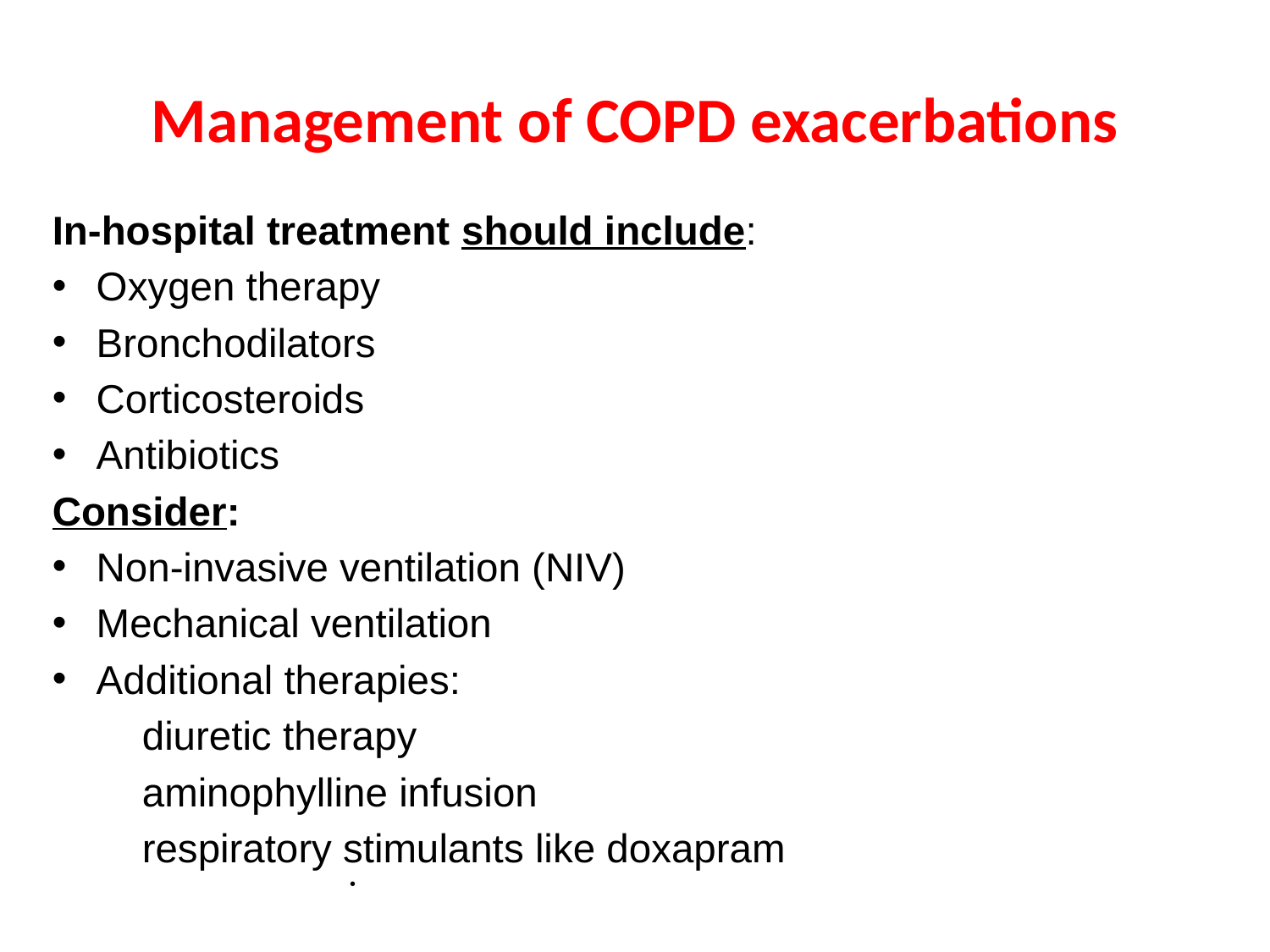

# Management of COPD exacerbations
In-hospital treatment should include:
Oxygen therapy
Bronchodilators
Corticosteroids
Antibiotics
Consider:
Non-invasive ventilation (NIV)
Mechanical ventilation
Additional therapies:
        diuretic therapy
        aminophylline infusion
        respiratory stimulants like doxapram